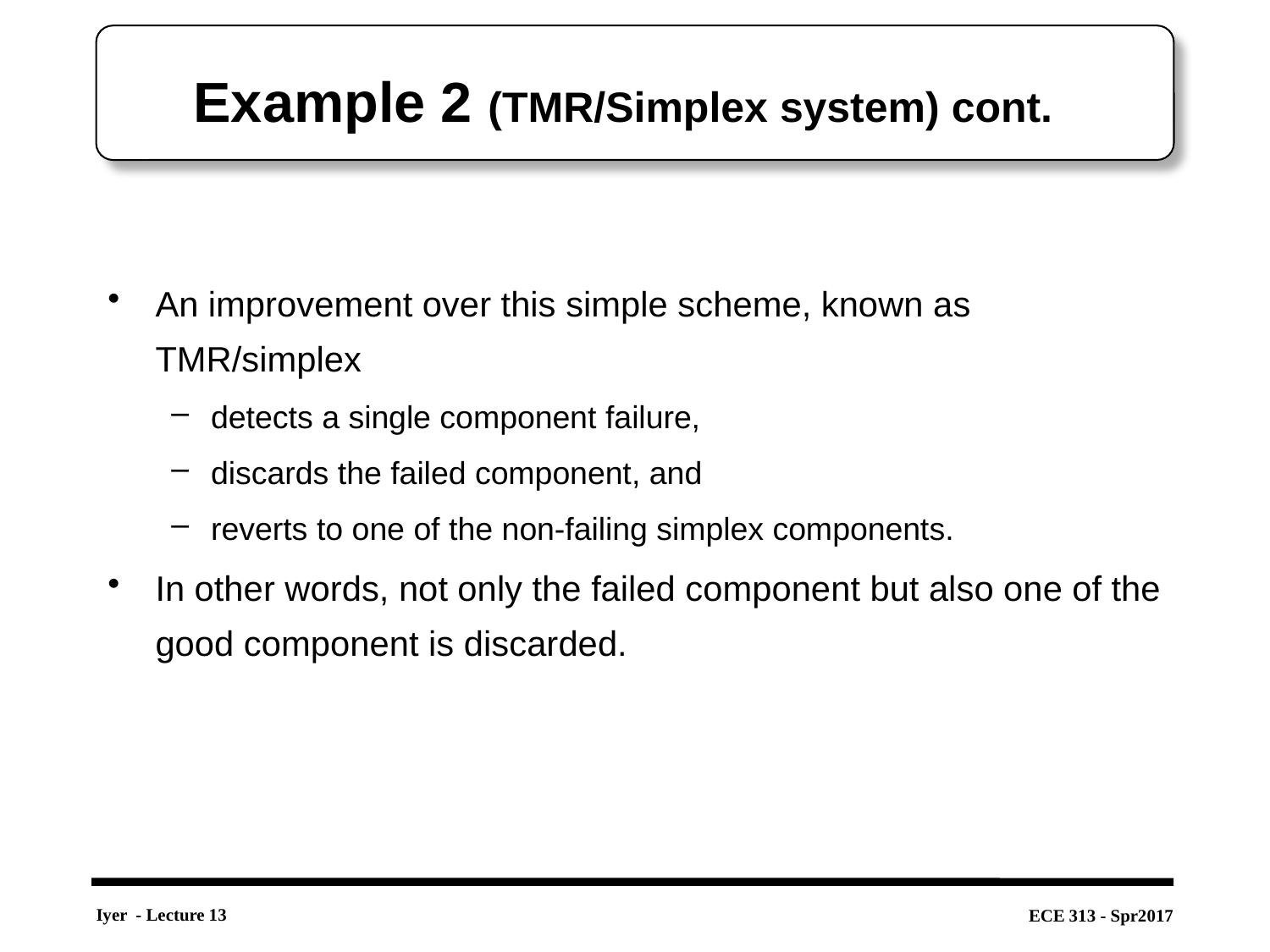

# Example 2 (TMR/Simplex system) cont.

An improvement over this simple scheme, known as TMR/simplex
detects a single component failure,
discards the failed component, and
reverts to one of the non-failing simplex components.
In other words, not only the failed component but also one of the good component is discarded.